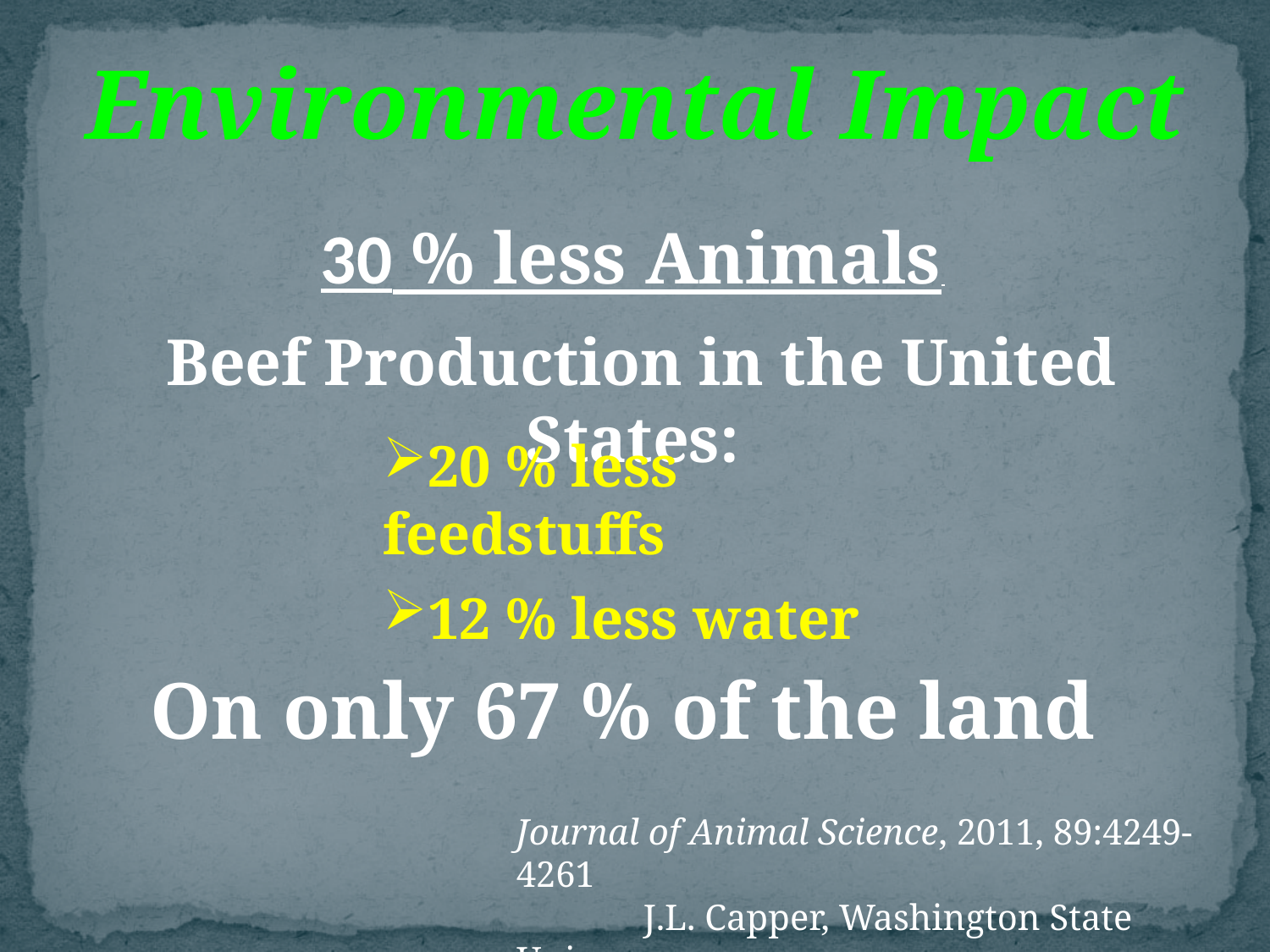

Environmental Impact
30 % less Animals

 Beef Production in the United States:

20 % less feedstuffs

12 % less water

On only 67 % of the land
Journal of Animal Science, 2011, 89:4249-4261
	J.L. Capper, Washington State Univ.